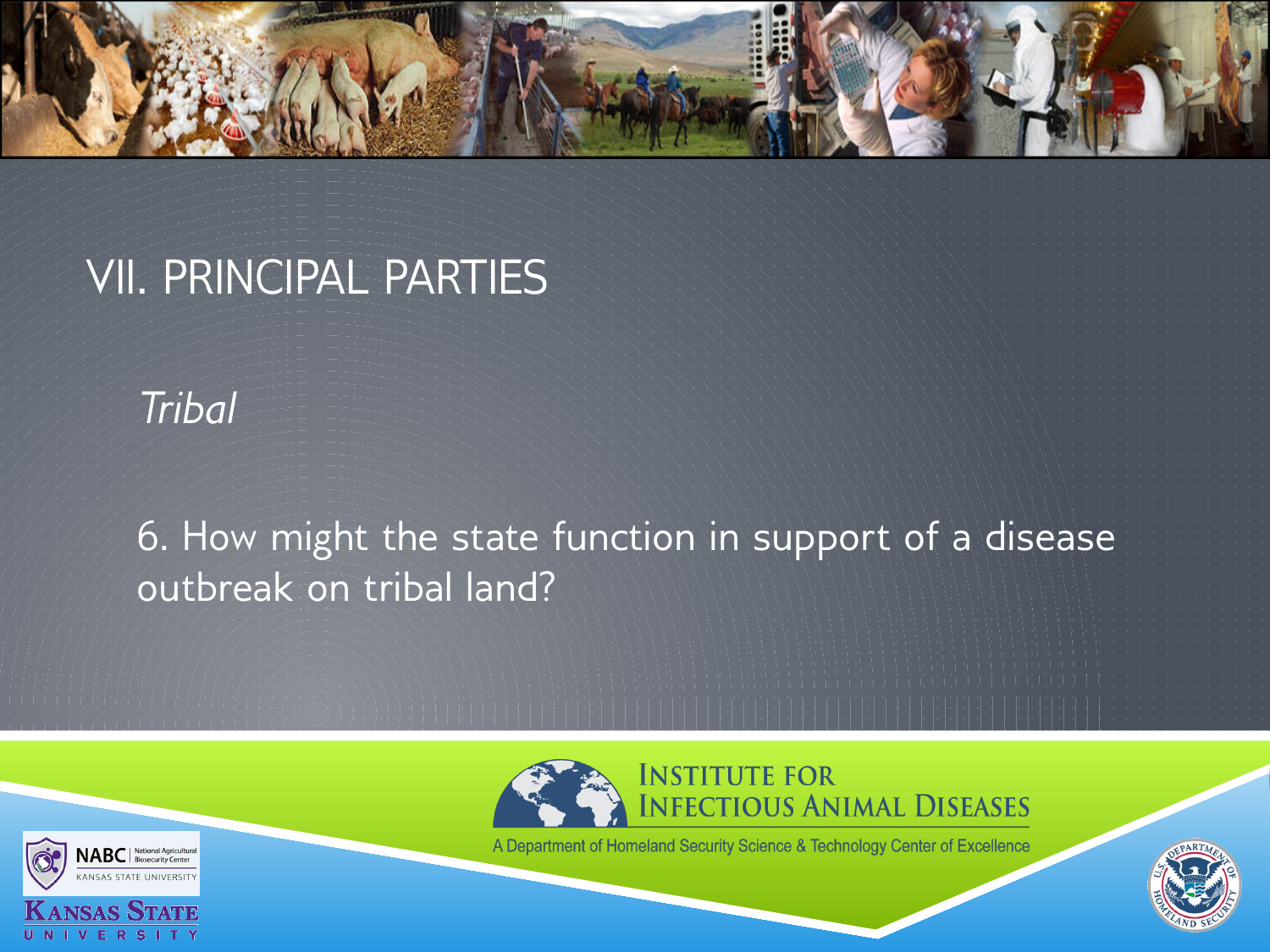

# VII. PRINCIPAL PARTIES
Tribal

6. How might the state function in support of a disease outbreak on tribal land?